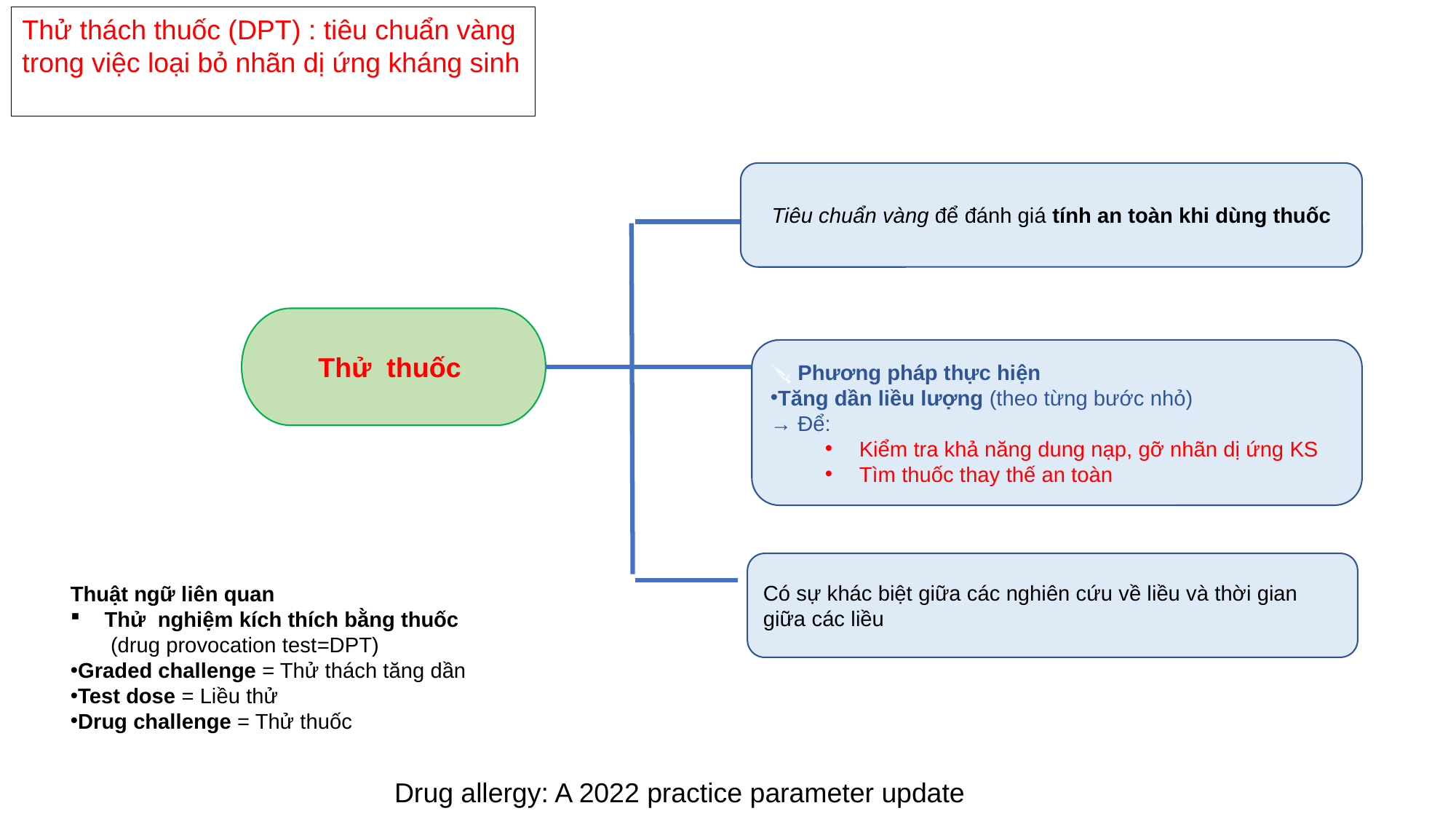

Thử thách thuốc (DPT) : tiêu chuẩn vàng trong việc loại bỏ nhãn dị ứng kháng sinh

Tiêu chuẩn vàng để đánh giá tính an toàn khi dùng thuốc

Thử  thuốc
💉 Phương pháp thực hiện
Tăng dần liều lượng (theo từng bước nhỏ)
→ Để:
Kiểm tra khả năng dung nạp, gỡ nhãn dị ứng KS
Tìm thuốc thay thế an toàn
Thuật ngữ liên quan
Thử  nghiệm kích thích bằng thuốc
 (drug provocation test=DPT)
Graded challenge = Thử thách tăng dần
Test dose = Liều thử
Drug challenge = Thử thuốc
Có sự khác biệt giữa các nghiên cứu về liều và thời gian giữa các liều
Drug allergy: A 2022 practice parameter update